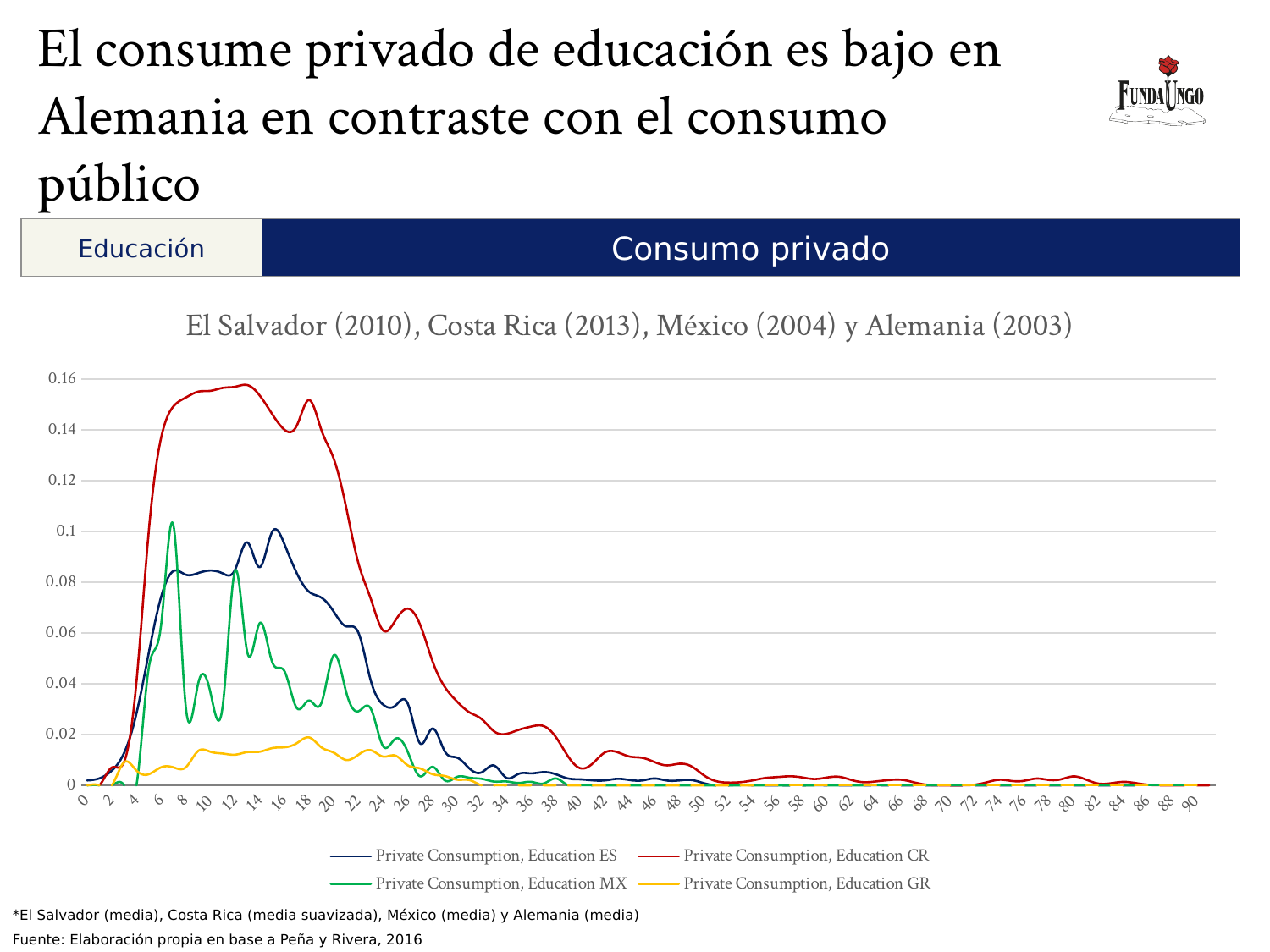

# El consume privado de educación es bajo en Alemania en contraste con el consumo público
Educación
Consumo privado

### Chart: El Salvador (2010), Costa Rica (2013), México (2004) y Alemania (2003)

| Category | Private Consumption, Education ES | Private Consumption, Education CR | Private Consumption, Education MX | Private Consumption, Education GR |
|---|---|---|---|---|
| 0 | 0.0019206398122075666 | 0.0 | 0.0 | 0.0 |
| 1 | 0.0027531029616800614 | 0.0 | 0.0 | 0.0 |
| 2 | 0.005810658451594449 | 0.007006982189079858 | 0.0 | 0.0 |
| 3 | 0.012770119256620586 | 0.009230812140250972 | 0.0 | 0.009105482895050903 |
| 4 | 0.028301193689552865 | 0.04070374212195035 | 0.0 | 0.0058198546776086725 |
| 5 | 0.052170087098957665 | 0.10014524318859663 | 0.04632499458607481 | 0.0043638302417403595 |
| 6 | 0.07420694661226189 | 0.136891286537695 | 0.06327883478584154 | 0.007103390771268367 |
| 7 | 0.08442076897117184 | 0.1492562531506101 | 0.10246062741929898 | 0.007074233657018913 |
| 8 | 0.08299274187665542 | 0.15273180101388972 | 0.03097352664655562 | 0.007103389757272496 |
| 9 | 0.08361401692556922 | 0.1550505685271689 | 0.039991445084423205 | 0.013504691724315428 |
| 10 | 0.08462696354654131 | 0.15538206897255535 | 0.036550515947260866 | 0.013203497693082806 |
| 11 | 0.08347788084698429 | 0.1565537755206205 | 0.03149135928129824 | 0.012514716131716244 |
| 12 | 0.08498802132168551 | 0.15698611458316378 | 0.08458757420859295 | 0.01207226469694942 |
| 13 | 0.09568855258922787 | 0.15764547070464188 | 0.05215537157887203 | 0.013088191554344795 |
| 14 | 0.08597921308331202 | 0.15352132746732605 | 0.06390340587361042 | 0.01323634446803159 |
| 15 | 0.09977535430420213 | 0.14629965101073672 | 0.048709391437312656 | 0.014637082061574942 |
| 16 | 0.09502337533704684 | 0.14009434450607558 | 0.04498438474023557 | 0.014986866506175981 |
| 17 | 0.083618558532804 | 0.14167461233604617 | 0.030475749727027334 | 0.01657403971900196 |
| 18 | 0.07623281181959353 | 0.1517617717001386 | 0.033408830468708565 | 0.018848026394742666 |
| 19 | 0.07391426525714845 | 0.1399037751400892 | 0.032480038869119855 | 0.01493151571450928 |
| 20 | 0.06840549192397047 | 0.12859874215019756 | 0.05122285497258614 | 0.01286437162983803 |
| 21 | 0.06261766205738203 | 0.10965444627879502 | 0.03688837492705259 | 0.009990392997755441 |
| 22 | 0.06012384309722032 | 0.08751264637317563 | 0.02918084754533168 | 0.01205253537862596 |
| 23 | 0.04127894850062791 | 0.07350250032475317 | 0.030217633806294046 | 0.01383381025637546 |
| 24 | 0.031819986119474654 | 0.061034091688041886 | 0.015431668991204189 | 0.011330534703014268 |
| 25 | 0.03139949496570624 | 0.06495864041635559 | 0.018327002416777326 | 0.01170081173445635 |
| 26 | 0.0322395801656412 | 0.06957934007998069 | 0.013173084895435352 | 0.007877654992814554 |
| 27 | 0.016512947489344256 | 0.06330547720048833 | 0.003561991854817252 | 0.006658287906209234 |
| 28 | 0.022351920899623023 | 0.049030130795756875 | 0.007266101002613664 | 0.004402714348307474 |
| 29 | 0.013415047108150474 | 0.03876889030772625 | 0.0019552664836986495 | 0.0036672606848255625 |
| 30 | 0.01090021059895314 | 0.03300043543711647 | 0.0033181369521121887 | 0.002226767151035973 |
| 31 | 0.0066526359878771235 | 0.02875792397793993 | 0.002988958023054783 | 0.0020655983831135076 |
| 32 | 0.005134183250552249 | 0.02607763006270281 | 0.0025605940298441855 | 0.0 |
| 33 | 0.007795666014582939 | 0.021270873604599005 | 0.0014832706234019387 | 0.0 |
| 34 | 0.0029599504631760017 | 0.020270991894718666 | 0.0015173391682593042 | 0.0 |
| 35 | 0.004527074091364118 | 0.021859417065491948 | 0.0009170927231692865 | 0.0 |
| 36 | 0.004713860304459182 | 0.023131788670270936 | 0.001382783551638567 | 0.0 |
| 37 | 0.005195806132417541 | 0.02337303768550001 | 0.0007081604125244849 | 0.0 |
| 38 | 0.0043675094870635565 | 0.01907568112645866 | 0.002700790807075398 | 0.0 |
| 39 | 0.002693515953378725 | 0.011412466903867664 | 0.0 | 0.0 |
| 40 | 0.002349801230602031 | 0.006732062447984465 | 0.0 | 0.0 |
| 41 | 0.0019605361496860263 | 0.008621441426244728 | 0.0 | 0.0 |
| 42 | 0.0019380921995637542 | 0.012979023458872013 | 0.0 | 0.0 |
| 43 | 0.0025629764244986283 | 0.01304601778971975 | 0.0 | 0.0 |
| 44 | 0.0020919842803591602 | 0.011328116528758874 | 0.0 | 0.0 |
| 45 | 0.001911861894669305 | 0.010840758805907964 | 0.0 | 0.0 |
| 46 | 0.0026942983994152447 | 0.009198356337482751 | 0.0 | 0.0 |
| 47 | 0.001909531096981175 | 0.007853957149020157 | 0.0 | 0.0 |
| 48 | 0.0019220320110672389 | 0.008483807995254448 | 0.0 | 0.0 |
| 49 | 0.0021003994300109147 | 0.007495901955914247 | 0.0 | 0.0 |
| 50 | 0.0008603362826628852 | 0.004019833411306812 | 0.0 | 0.0 |
| 51 | 0.0 | 0.001658543589588008 | 0.0 | 0.0 |
| 52 | 0.0 | 0.0010877032938413622 | 0.0 | 0.0 |
| 53 | 0.00020544809774087166 | 0.001251370791223268 | 0.0 | 0.0 |
| 54 | 0.0 | 0.001965919133451589 | 0.0 | 0.0 |
| 55 | 0.0 | 0.002882144709993563 | 0.0 | 0.0 |
| 56 | 0.0 | 0.0032684902552450185 | 0.0 | 0.0 |
| 57 | 0.0 | 0.0035618074032571123 | 0.0 | 0.0 |
| 58 | 0.0 | 0.00310117798856827 | 0.0 | 0.0 |
| 59 | 6.783428669308575e-05 | 0.0024876418239394038 | 0.0 | 0.0 |
| 60 | 0.0 | 0.003074970361734052 | 0.0 | 0.0 |
| 61 | 0.0 | 0.003346592454419841 | 0.0 | 0.0 |
| 62 | 0.0 | 0.0020846344761973018 | 0.0 | 0.0 |
| 63 | 0.0 | 0.0012206505928811712 | 0.0 | 0.0 |
| 64 | 2.749379684786139e-05 | 0.0015507625547267546 | 0.0 | 0.0 |
| 65 | 0.0 | 0.0020539142778552223 | 0.0 | 0.0 |
| 66 | 0.0 | 0.002204738302483918 | 0.0 | 0.0 |
| 67 | 0.0 | 0.0012492880659119394 | 0.0 | 0.0 |
| 68 | 0.0 | 0.0002867218511929024 | 0.0 | 0.0 |
| 69 | 0.0 | 2.4992703735943042e-05 | 0.0 | 0.0 |
| 70 | 0.0 | 1.3884835408857342e-06 | 0.0 | 0.0 |
| 71 | 0.0 | 2.0306571785453866e-05 | 0.0 | 0.0 |
| 72 | 0.0 | 0.0002613820265717395 | 0.0 | 0.0 |
| 73 | 0.0 | 0.0012388744393552948 | 0.0 | 0.0 |
| 74 | 0.0 | 0.002188076499993289 | 0.0 | 0.0 |
| 75 | 0.0 | 0.0017024543815685193 | 0.0 | 0.0 |
| 76 | 0.0 | 0.0017954827788078654 | 0.0 | 0.0 |
| 77 | 0.0 | 0.0026634585523040597 | 0.0 | 0.0 |
| 78 | 0.0 | 0.002123685575784731 | 0.0 | 0.0 |
| 79 | 0.0 | 0.0023833319979303454 | 0.0 | 0.0 |
| 80 | 0.0 | 0.003518417292604433 | 0.0 | 0.0 |
| 81 | 0.0 | 0.002281972699445704 | 0.0 | 0.0 |
| 82 | 0.0 | 0.0007010106277046833 | 0.0 | 0.0 |
| 83 | 0.0 | 0.0007921298600753115 | 0.0 | 0.0 |
| 84 | 0.0 | 0.0013518622874948713 | 0.0 | 0.0 |
| 85 | 0.0 | 0.0009127543676897596 | 0.0 | 0.0 |
| 86 | 0.0 | 0.00023291811398358194 | 0.0 | 0.0 |
| 87 | 0.0 | 2.2389297096782467e-05 | 0.0 | 0.0 |
| 88 | 0.0 | 8.67802213053584e-07 | 0.0 | 0.0 |
| 89 | 0.0 | 0.0 | 0.0 | 0.0 |
| 90 | 0.0 | 0.0 | 0.0 | 0.0 |
| 91 | None | 0.0 | None | None |
*El Salvador (media), Costa Rica (media suavizada), México (media) y Alemania (media)
Fuente: Elaboración propia en base a Peña y Rivera, 2016